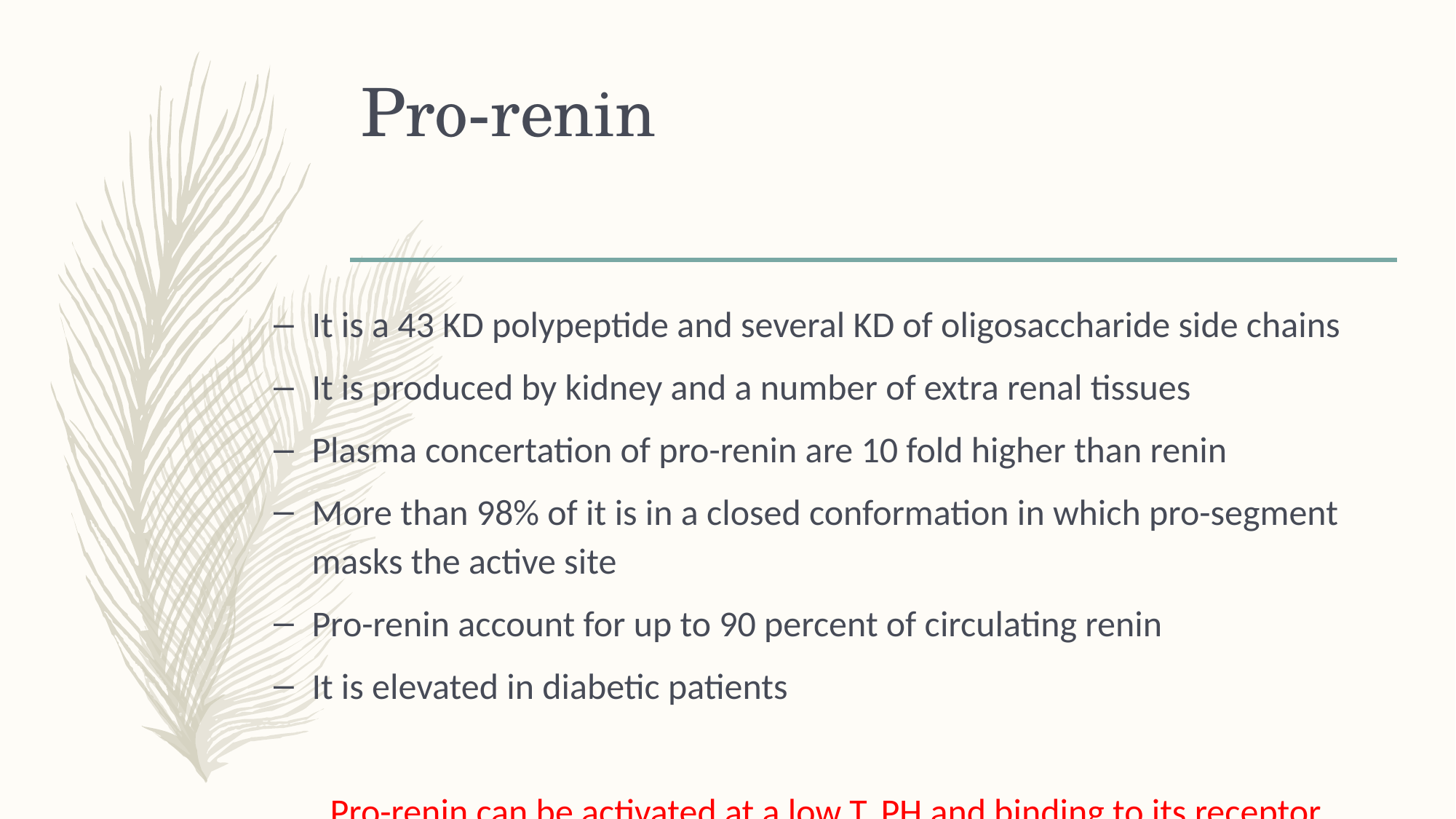

# Pro-renin
It is a 43 KD polypeptide and several KD of oligosaccharide side chains
It is produced by kidney and a number of extra renal tissues
Plasma concertation of pro-renin are 10 fold higher than renin
More than 98% of it is in a closed conformation in which pro-segment masks the active site
Pro-renin account for up to 90 percent of circulating renin
It is elevated in diabetic patients

Pro-renin can be activated at a low T, PH and binding to its receptor